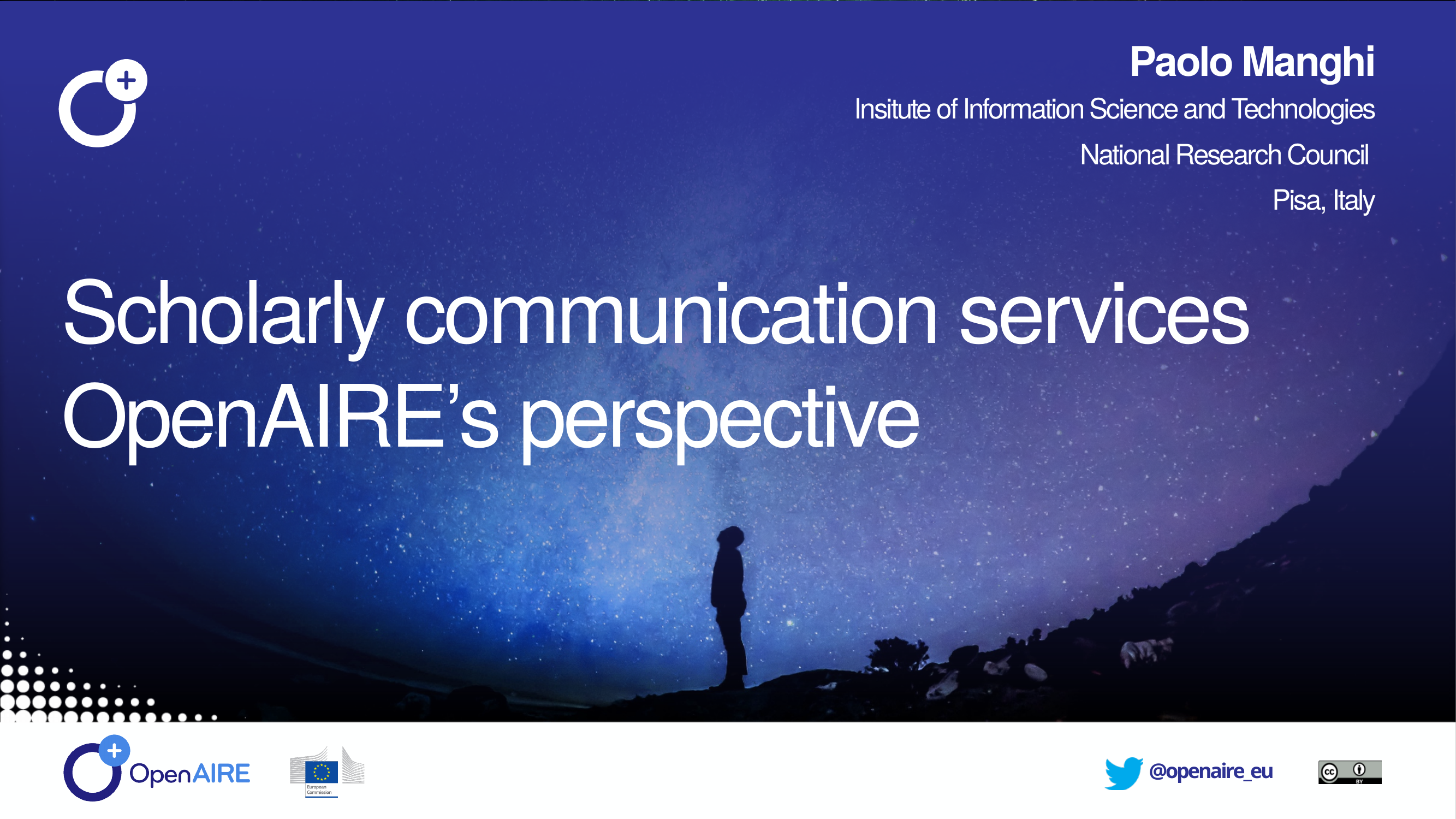

Insitute of Information Science and Technologies
National Research Council
Pisa, Italy
Paolo Manghi

Scholarly communication services
OpenAIRE’s perspective
OpenAIRE-Connect Review
23rd of April, 2018 - Brussels